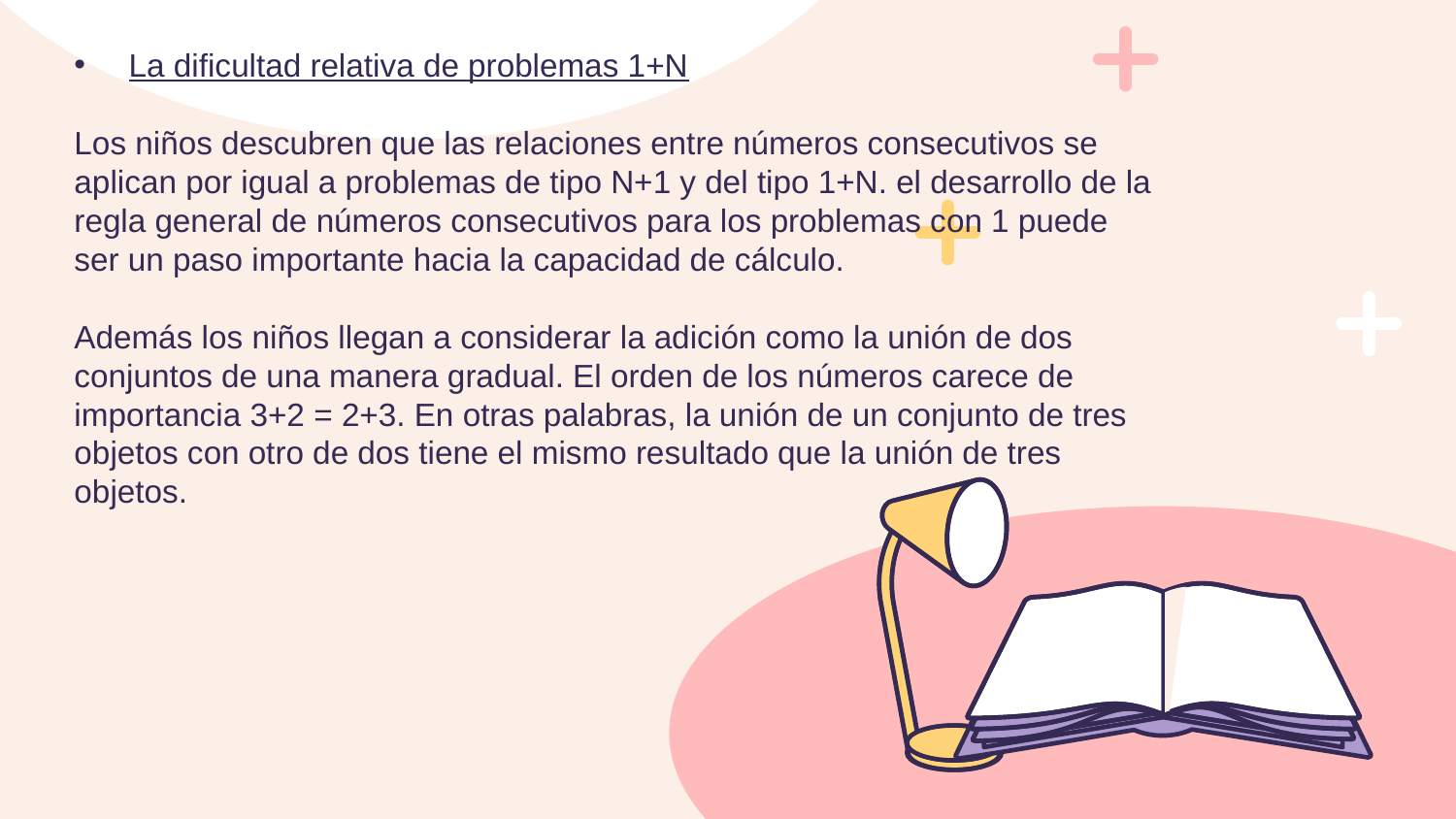

La dificultad relativa de problemas 1+N

Los niños descubren que las relaciones entre números consecutivos se
aplican por igual a problemas de tipo N+1 y del tipo 1+N. el desarrollo de la
regla general de números consecutivos para los problemas con 1 puede
ser un paso importante hacia la capacidad de cálculo.

Además los niños llegan a considerar la adición como la unión de dos
conjuntos de una manera gradual. El orden de los números carece de
importancia 3+2 = 2+3. En otras palabras, la unión de un conjunto de tres
objetos con otro de dos tiene el mismo resultado que la unión de tres
objetos.